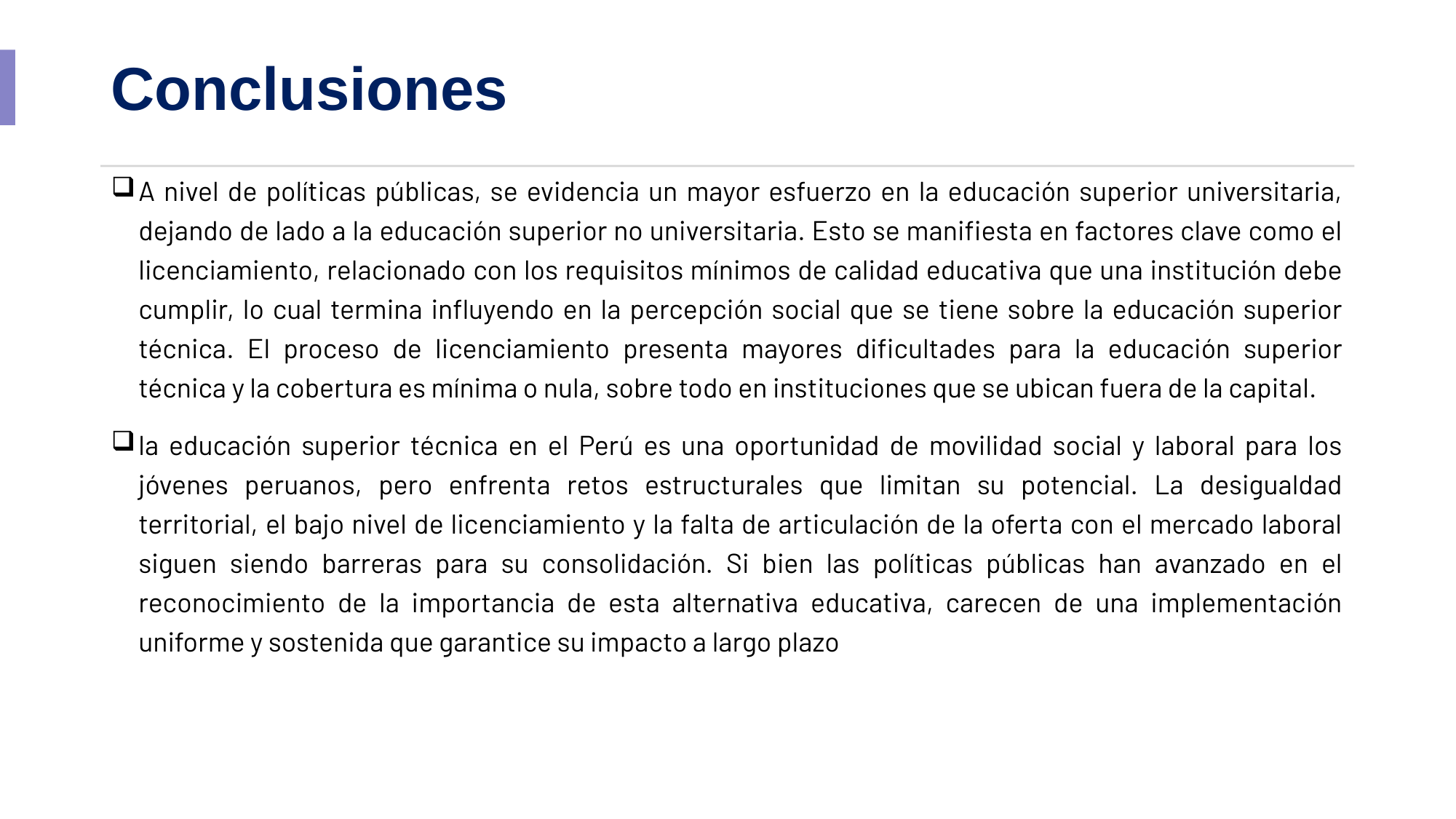

# Conclusiones

A nivel de políticas públicas, se evidencia un mayor esfuerzo en la educación superior universitaria, dejando de lado a la educación superior no universitaria. Esto se manifiesta en factores clave como el licenciamiento, relacionado con los requisitos mínimos de calidad educativa que una institución debe cumplir, lo cual termina influyendo en la percepción social que se tiene sobre la educación superior técnica. El proceso de licenciamiento presenta mayores dificultades para la educación superior técnica y la cobertura es mínima o nula, sobre todo en instituciones que se ubican fuera de la capital.
la educación superior técnica en el Perú es una oportunidad de movilidad social y laboral para los jóvenes peruanos, pero enfrenta retos estructurales que limitan su potencial. La desigualdad territorial, el bajo nivel de licenciamiento y la falta de articulación de la oferta con el mercado laboral siguen siendo barreras para su consolidación. Si bien las políticas públicas han avanzado en el reconocimiento de la importancia de esta alternativa educativa, carecen de una implementación uniforme y sostenida que garantice su impacto a largo plazo